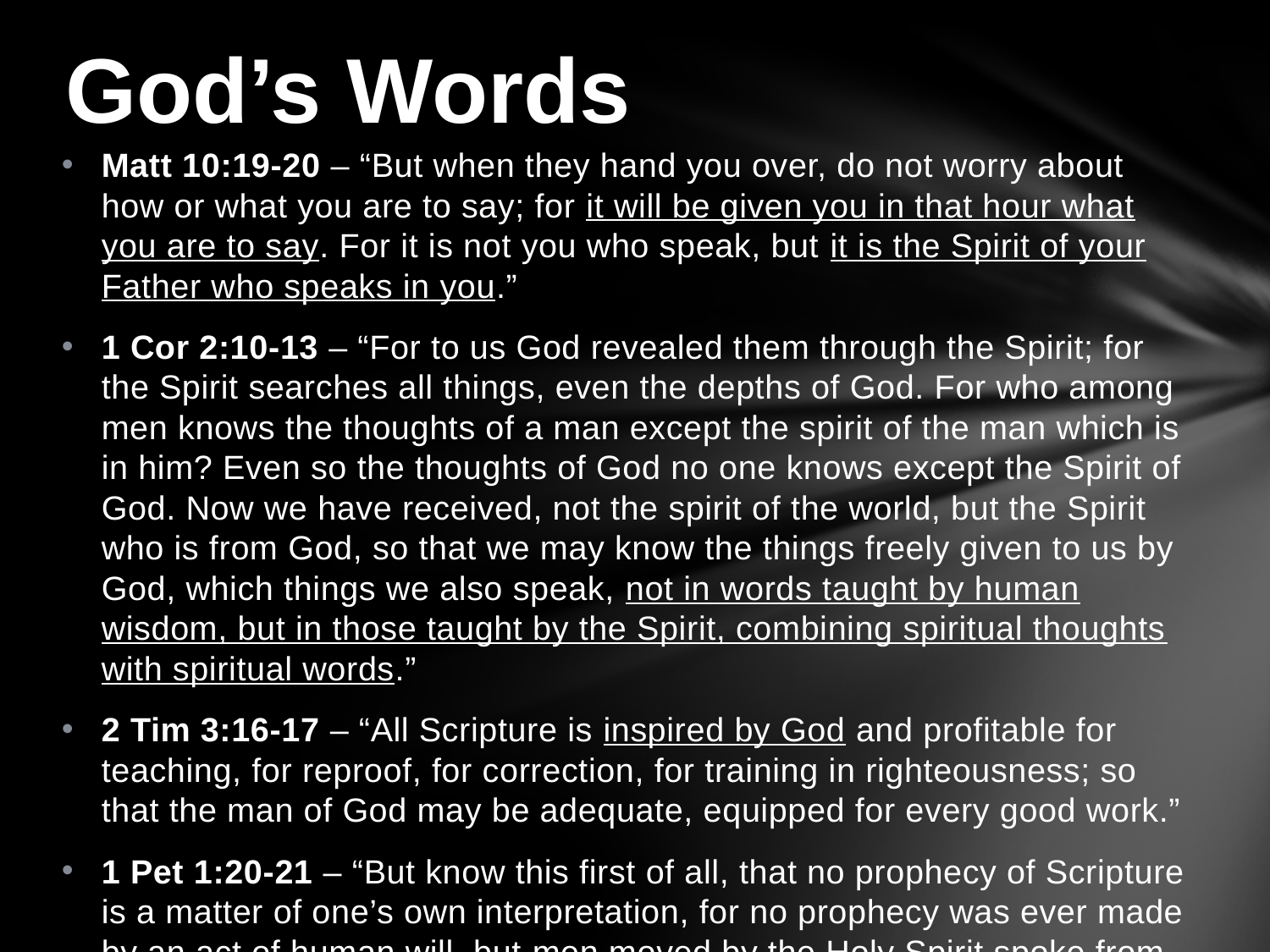

# God’s Words
Matt 10:19-20 – “But when they hand you over, do not worry about how or what you are to say; for it will be given you in that hour what you are to say. For it is not you who speak, but it is the Spirit of your Father who speaks in you.”
1 Cor 2:10-13 – “For to us God revealed them through the Spirit; for the Spirit searches all things, even the depths of God. For who among men knows the thoughts of a man except the spirit of the man which is in him? Even so the thoughts of God no one knows except the Spirit of God. Now we have received, not the spirit of the world, but the Spirit who is from God, so that we may know the things freely given to us by God, which things we also speak, not in words taught by human wisdom, but in those taught by the Spirit, combining spiritual thoughts with spiritual words.”
2 Tim 3:16-17 – “All Scripture is inspired by God and profitable for teaching, for reproof, for correction, for training in righteousness; so that the man of God may be adequate, equipped for every good work.”
1 Pet 1:20-21 – “But know this first of all, that no prophecy of Scripture is a matter of one’s own interpretation, for no prophecy was ever made by an act of human will, but men moved by the Holy Spirit spoke from God.”